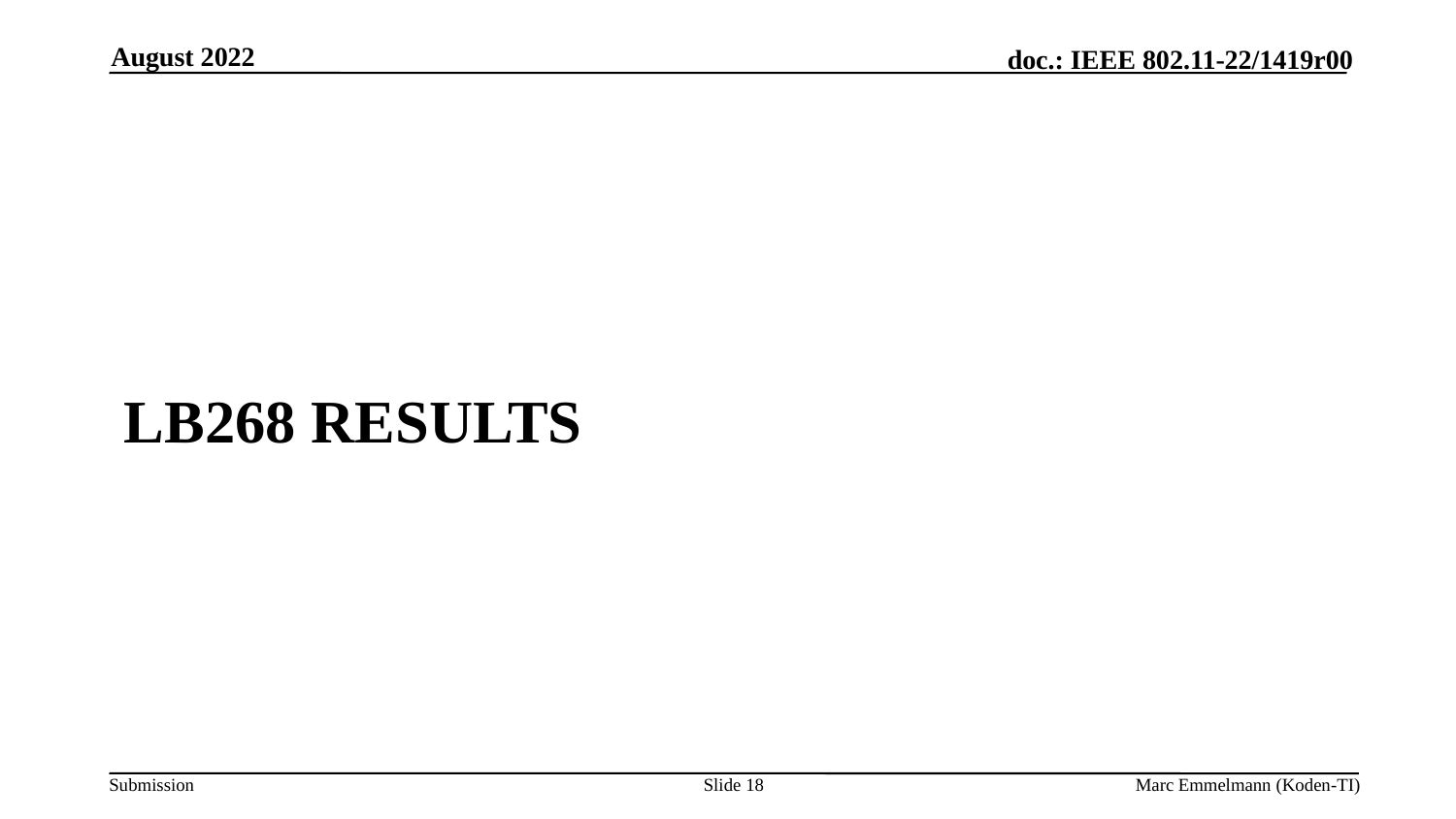

August 2022
# LB268 Results
Slide 18
Marc Emmelmann (Koden-TI)